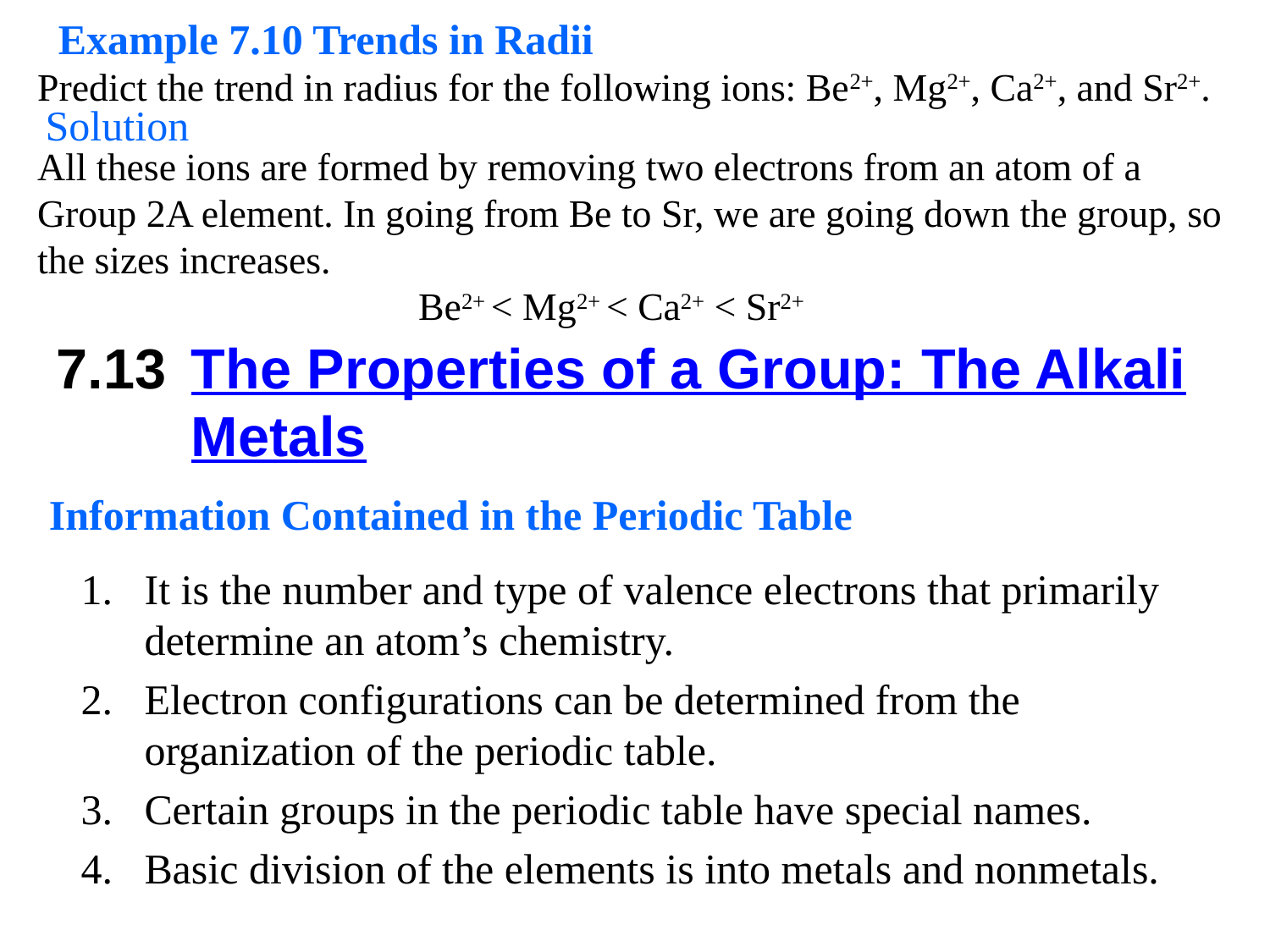

Example 7.10 Trends in Radii
Predict the trend in radius for the following ions: Be2+, Mg2+, Ca2+, and Sr2+.
Solution
All these ions are formed by removing two electrons from an atom of a Group 2A element. In going from Be to Sr, we are going down the group, so the sizes increases.
			Be2+ < Mg2+ < Ca2+ < Sr2+
7.13	The Properties of a Group: The Alkali Metals
Information Contained in the Periodic Table
It is the number and type of valence electrons that primarily determine an atom’s chemistry.
Electron configurations can be determined from the organization of the periodic table.
Certain groups in the periodic table have special names.
Basic division of the elements is into metals and nonmetals.